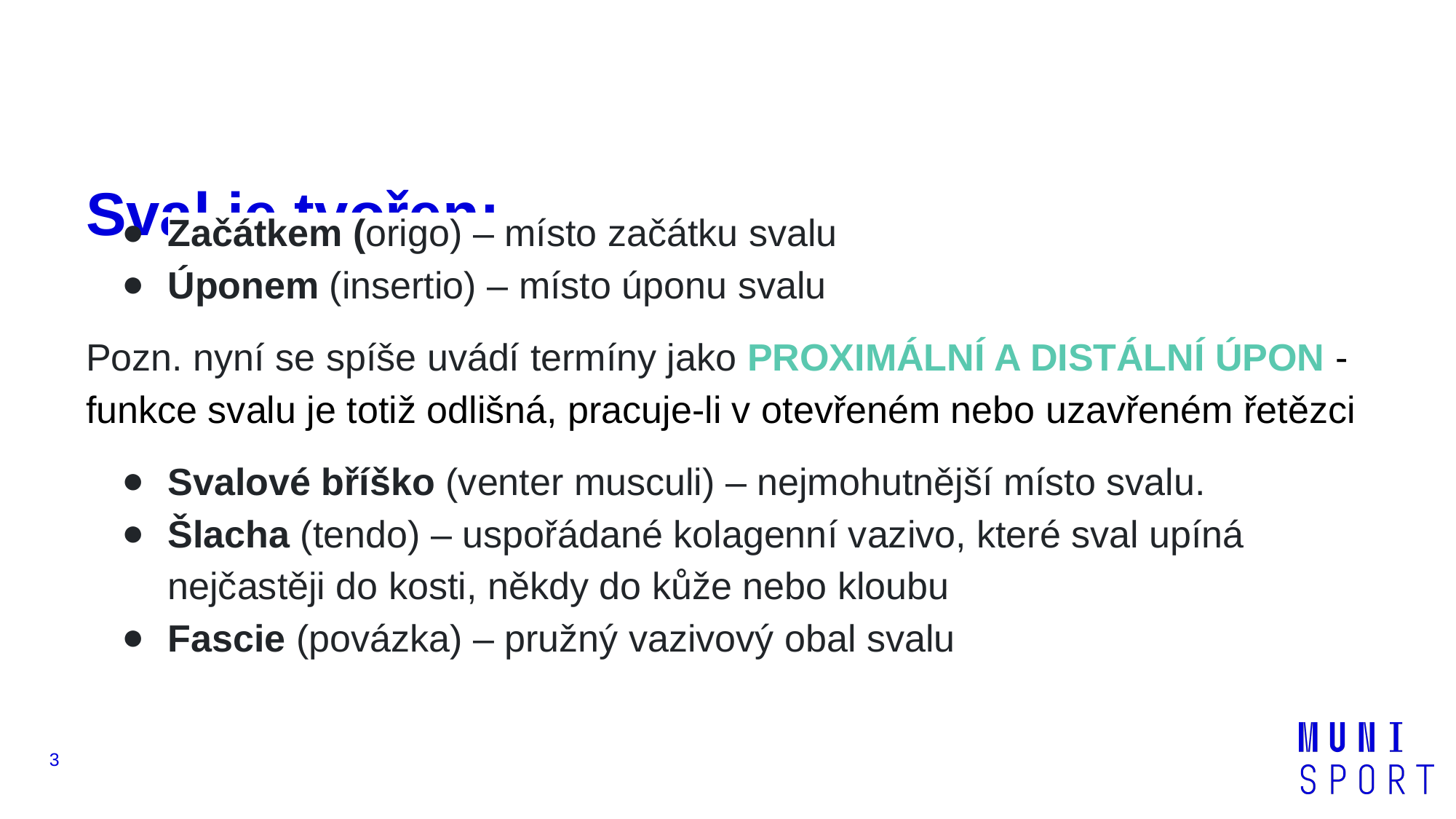

# Sval je tvořen:
Začátkem (origo) – místo začátku svalu
Úponem (insertio) – místo úponu svalu
Pozn. nyní se spíše uvádí termíny jako PROXIMÁLNÍ A DISTÁLNÍ ÚPON - funkce svalu je totiž odlišná, pracuje-li v otevřeném nebo uzavřeném řetězci
Svalové bříško (venter musculi) – nejmohutnější místo svalu.
Šlacha (tendo) – uspořádané kolagenní vazivo, které sval upíná nejčastěji do kosti, někdy do kůže nebo kloubu
Fascie (povázka) – pružný vazivový obal svalu
3